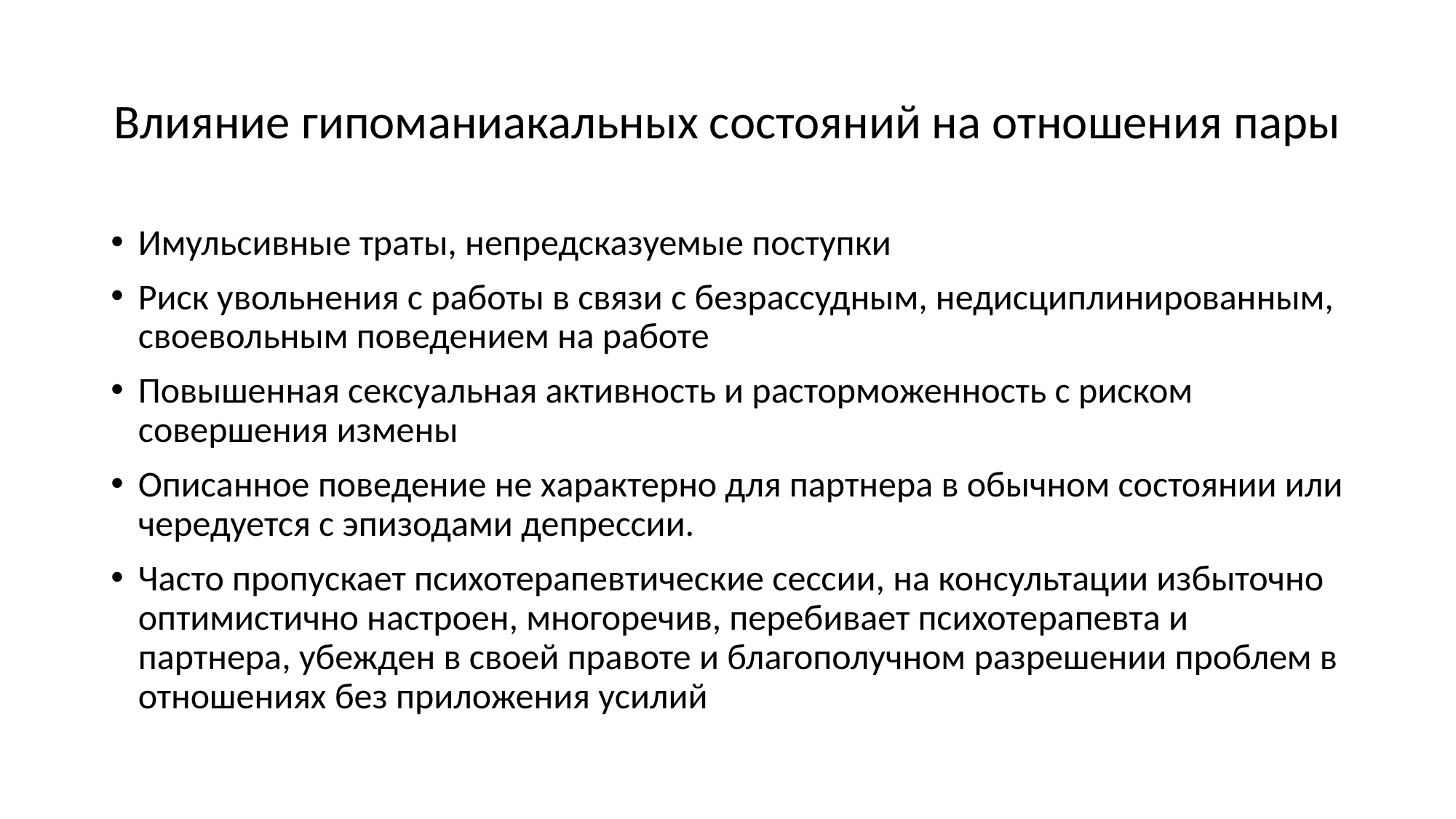

# Влияние гипоманиакальных состояний на отношения пары
Имульсивные траты, непредсказуемые поступки
Риск увольнения с работы в связи с безрассудным, недисциплинированным, своевольным поведением на работе
Повышенная сексуальная активность и расторможенность с риском совершения измены
Описанное поведение не характерно для партнера в обычном состоянии или чередуется с эпизодами депрессии.
Часто пропускает психотерапевтические сессии, на консультации избыточно оптимистично настроен, многоречив, перебивает психотерапевта и партнера, убежден в своей правоте и благополучном разрешении проблем в отношениях без приложения усилий